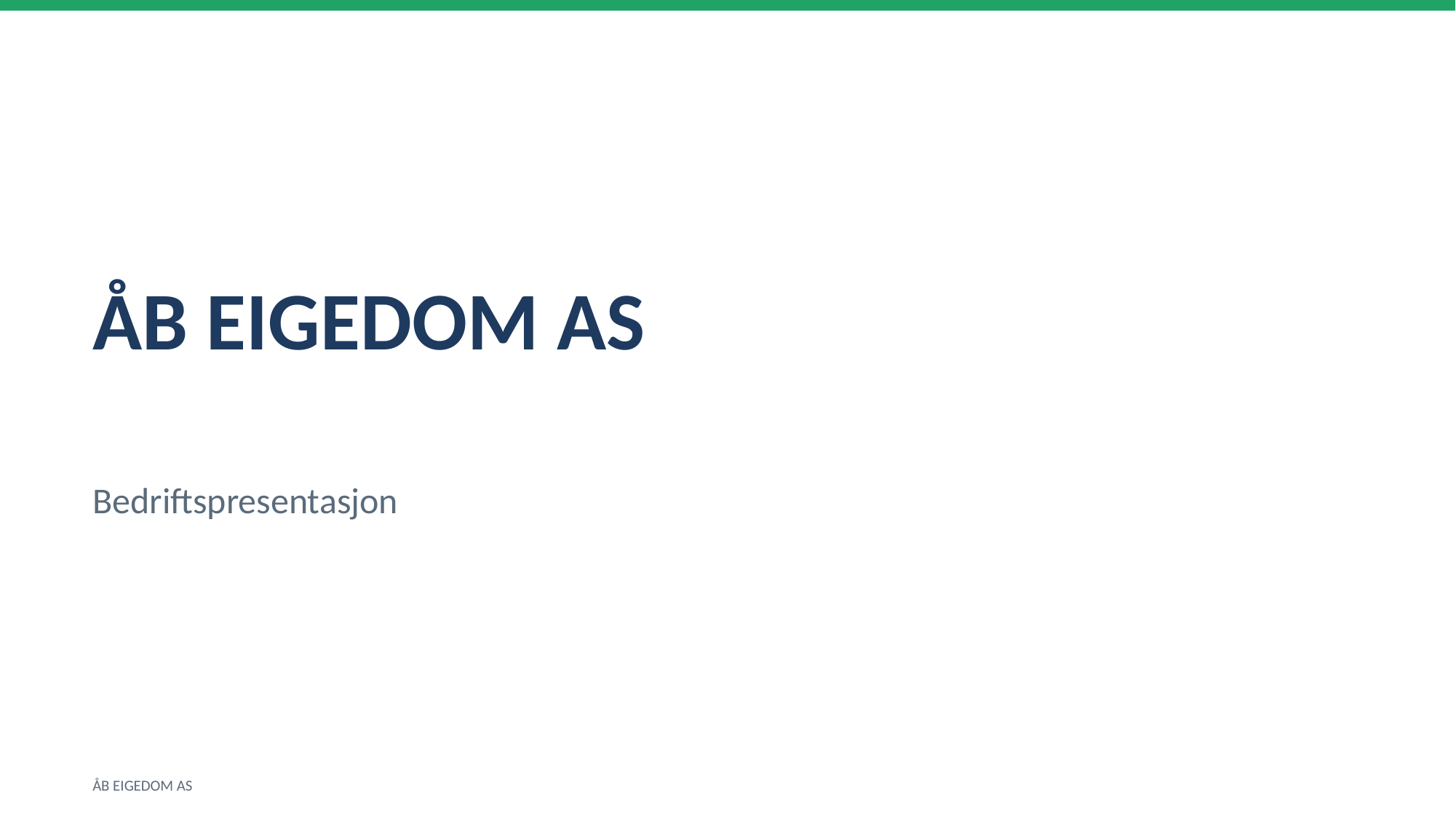

ÅB EIGEDOM AS
Bedriftspresentasjon
ÅB EIGEDOM AS